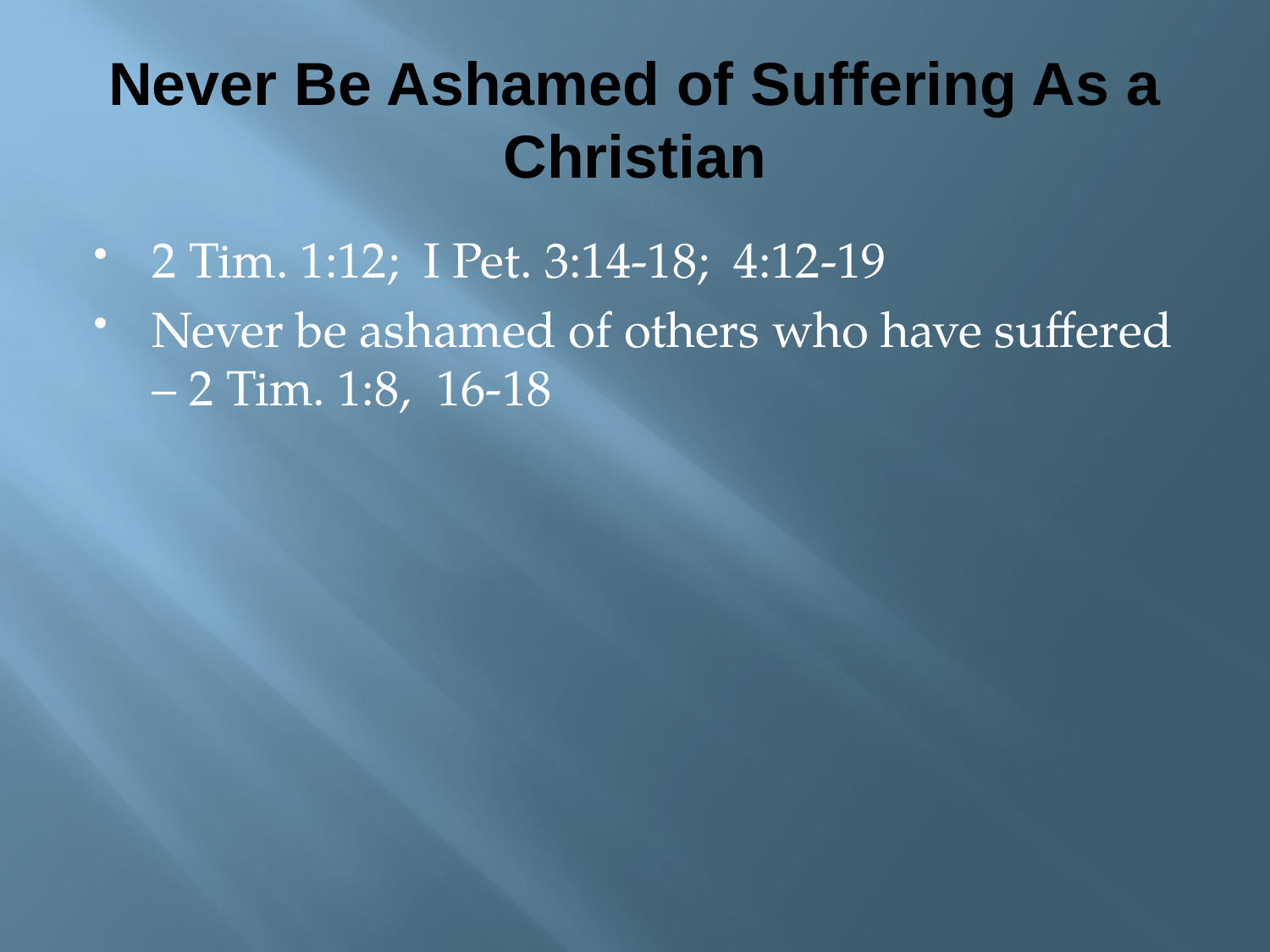

# Never Be Ashamed of Suffering As a Christian
2 Tim. 1:12;  I Pet. 3:14-18;  4:12-19
Never be ashamed of others who have suffered – 2 Tim. 1:8,  16-18